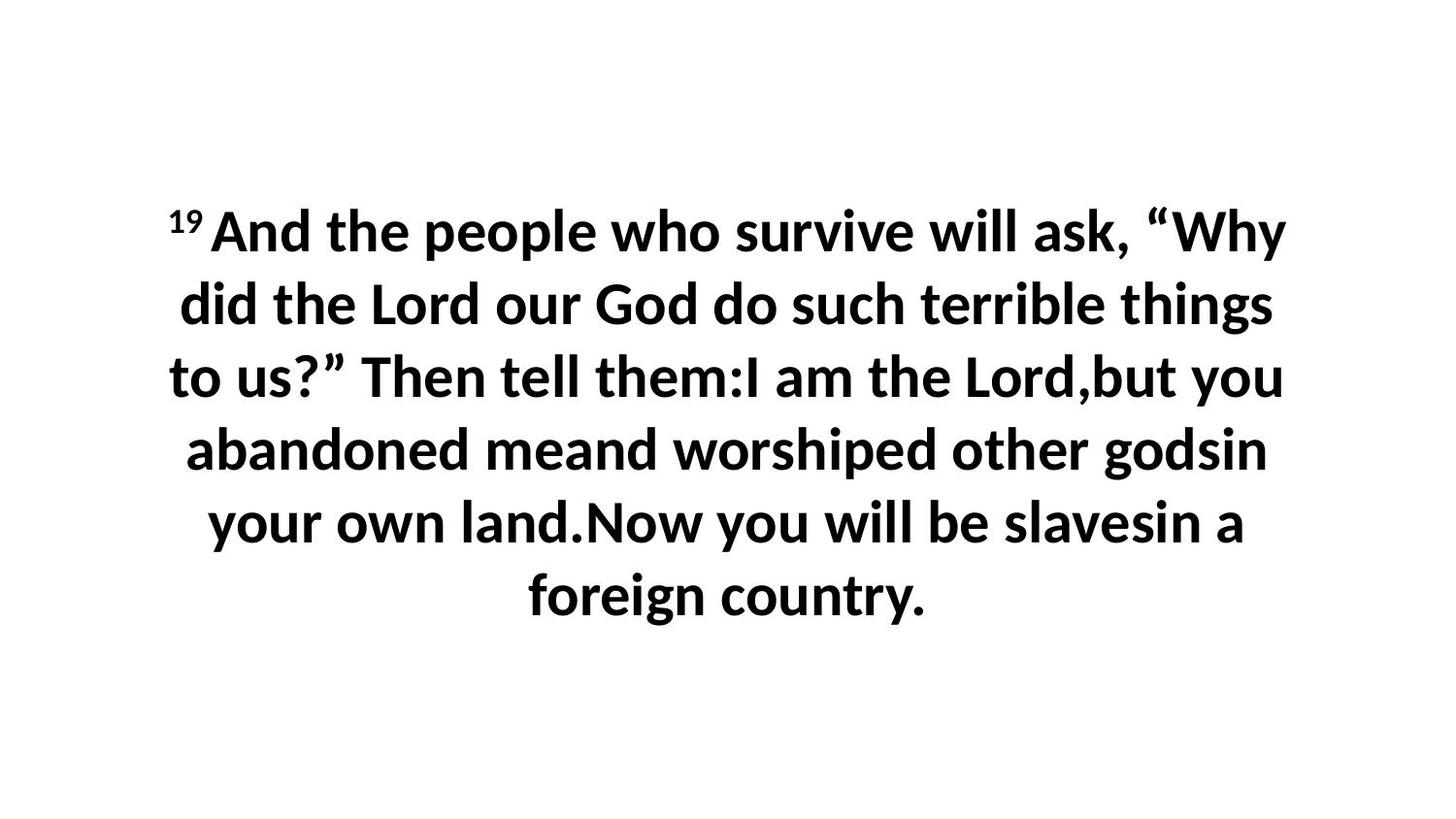

19 And the people who survive will ask, “Why did the Lord our God do such terrible things to us?” Then tell them:I am the Lord,but you abandoned meand worshiped other godsin your own land.Now you will be slavesin a foreign country.